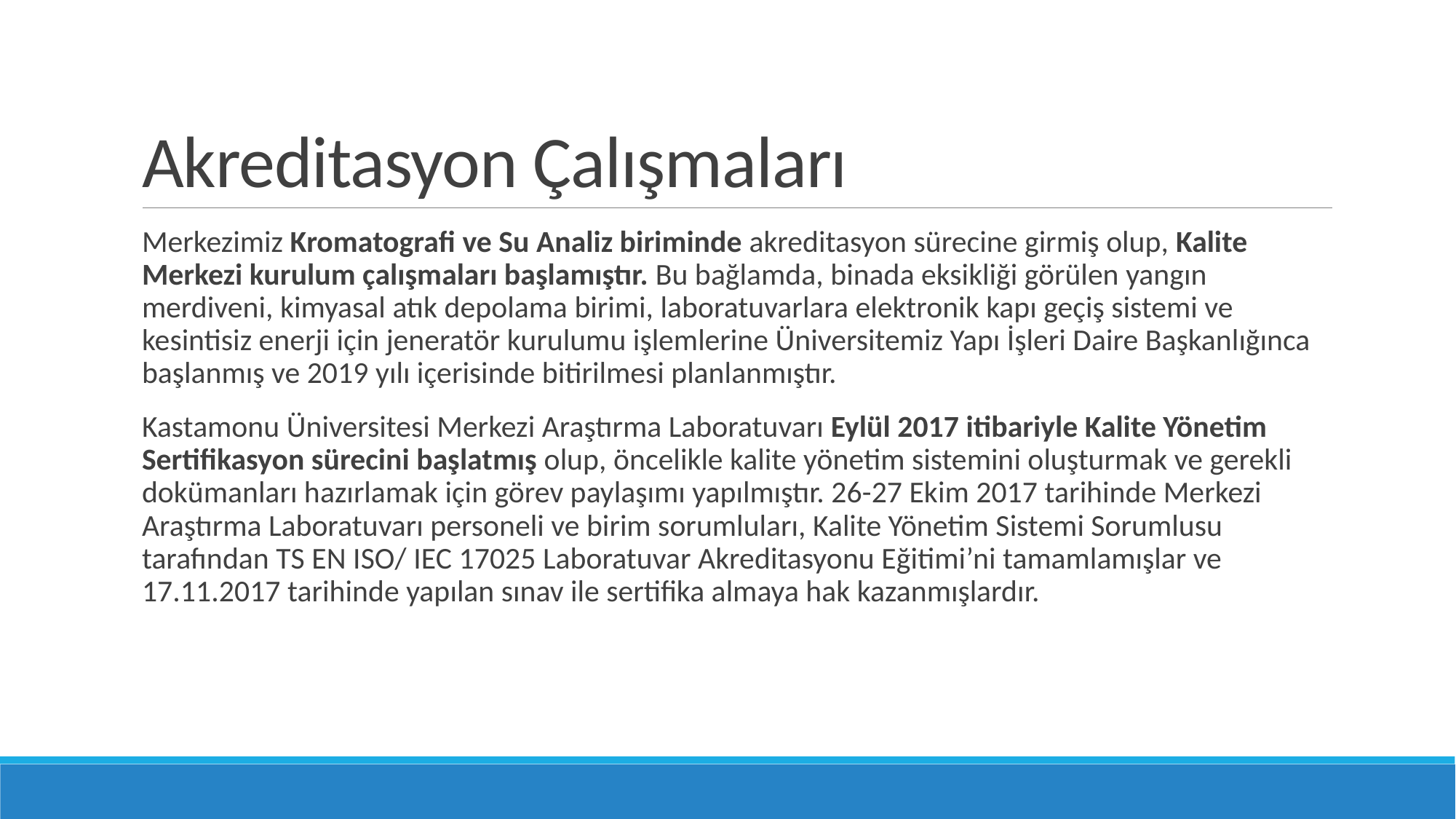

# Akreditasyon Çalışmaları
Merkezimiz Kromatografi ve Su Analiz biriminde akreditasyon sürecine girmiş olup, Kalite Merkezi kurulum çalışmaları başlamıştır. Bu bağlamda, binada eksikliği görülen yangın merdiveni, kimyasal atık depolama birimi, laboratuvarlara elektronik kapı geçiş sistemi ve kesintisiz enerji için jeneratör kurulumu işlemlerine Üniversitemiz Yapı İşleri Daire Başkanlığınca başlanmış ve 2019 yılı içerisinde bitirilmesi planlanmıştır.
Kastamonu Üniversitesi Merkezi Araştırma Laboratuvarı Eylül 2017 itibariyle Kalite Yönetim Sertifikasyon sürecini başlatmış olup, öncelikle kalite yönetim sistemini oluşturmak ve gerekli dokümanları hazırlamak için görev paylaşımı yapılmıştır. 26-27 Ekim 2017 tarihinde Merkezi Araştırma Laboratuvarı personeli ve birim sorumluları, Kalite Yönetim Sistemi Sorumlusu tarafından TS EN ISO/ IEC 17025 Laboratuvar Akreditasyonu Eğitimi’ni tamamlamışlar ve 17.11.2017 tarihinde yapılan sınav ile sertifika almaya hak kazanmışlardır.